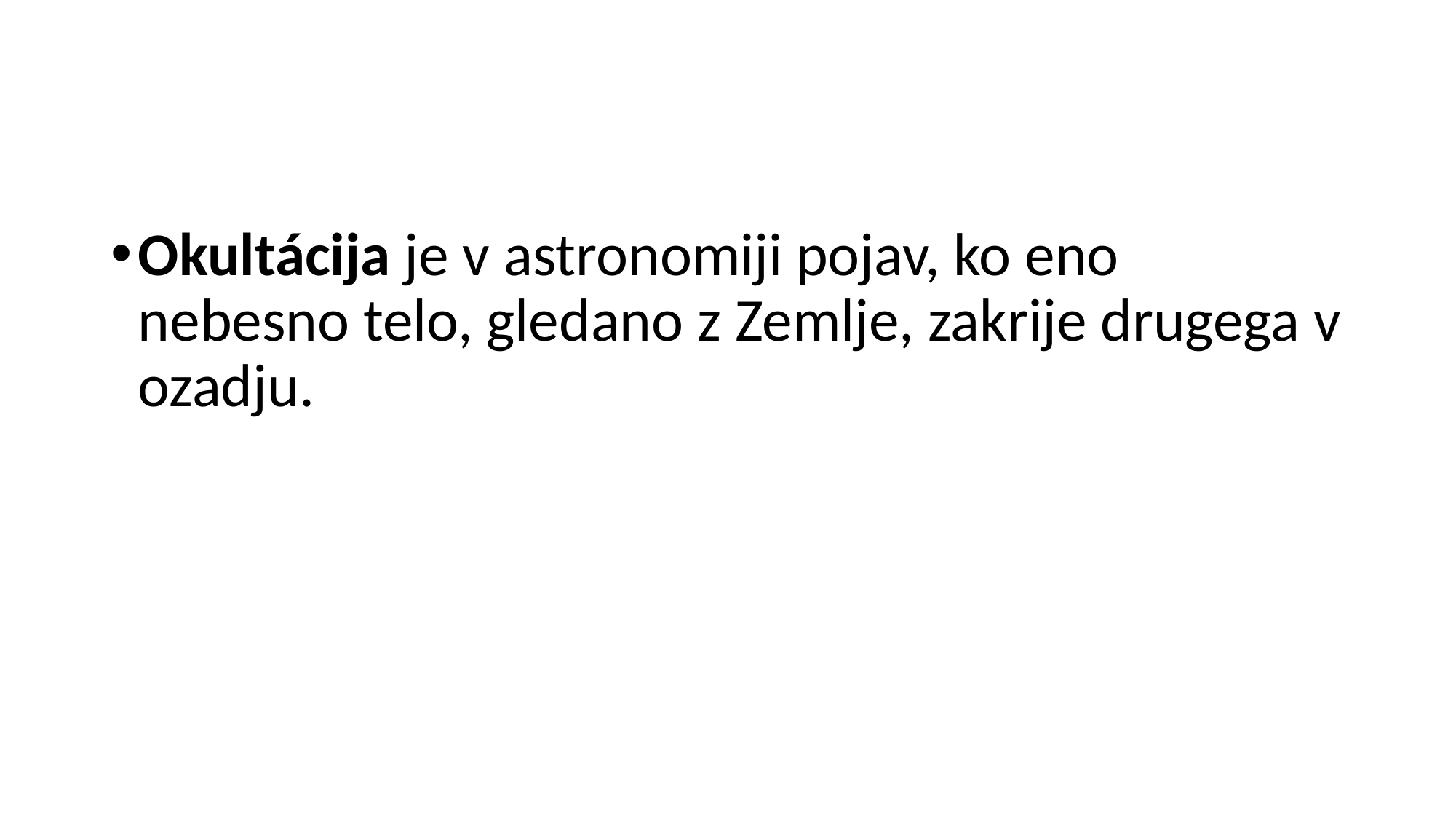

#
Okultácija je v astronomiji pojav, ko eno nebesno telo, gledano z Zemlje, zakrije drugega v ozadju.